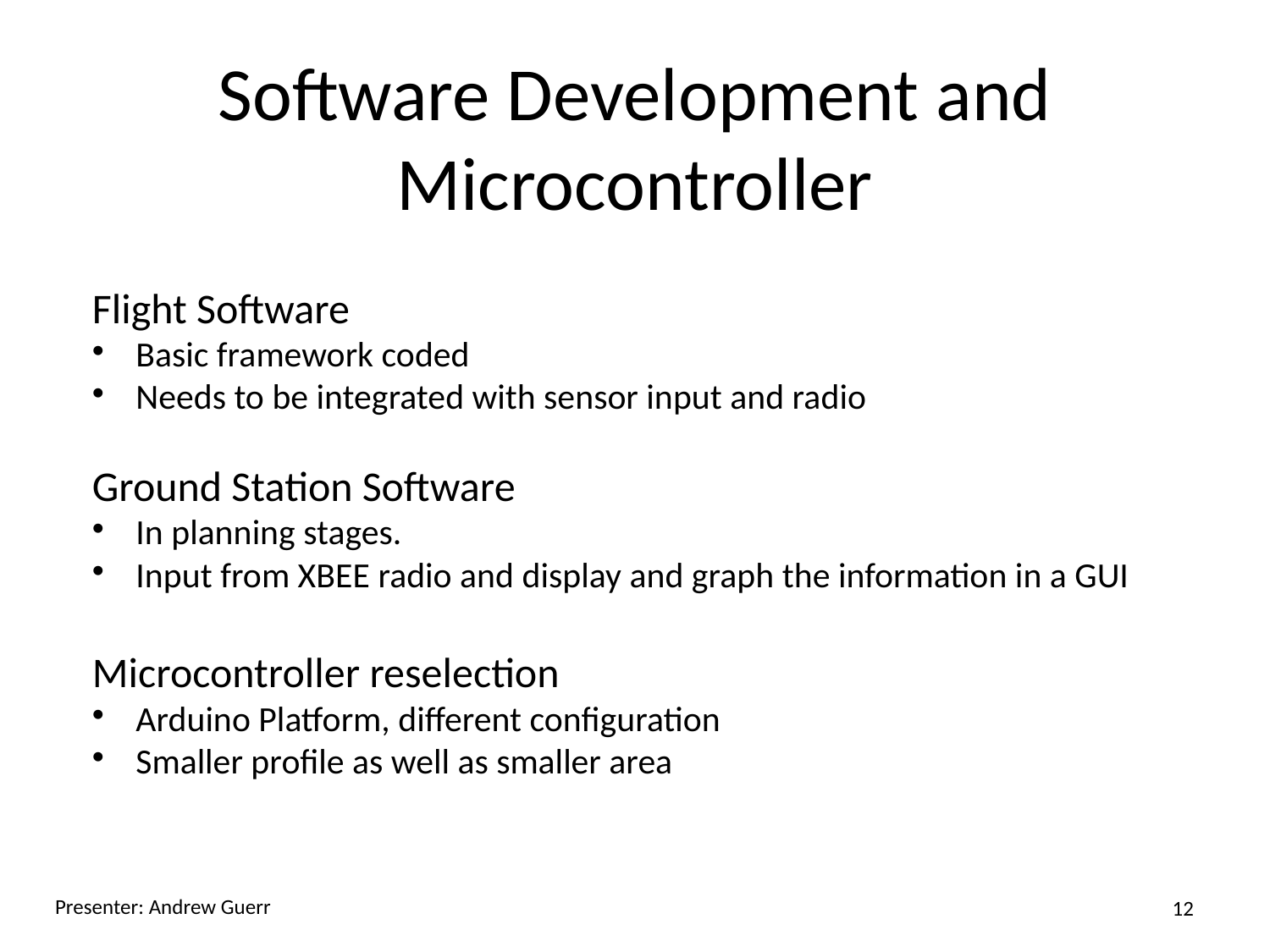

# Software Development and Microcontroller
Flight Software
Basic framework coded
Needs to be integrated with sensor input and radio

Ground Station Software
In planning stages.
Input from XBEE radio and display and graph the information in a GUI

Microcontroller reselection
Arduino Platform, different configuration
Smaller profile as well as smaller area

Presenter: Andrew Guerr
12